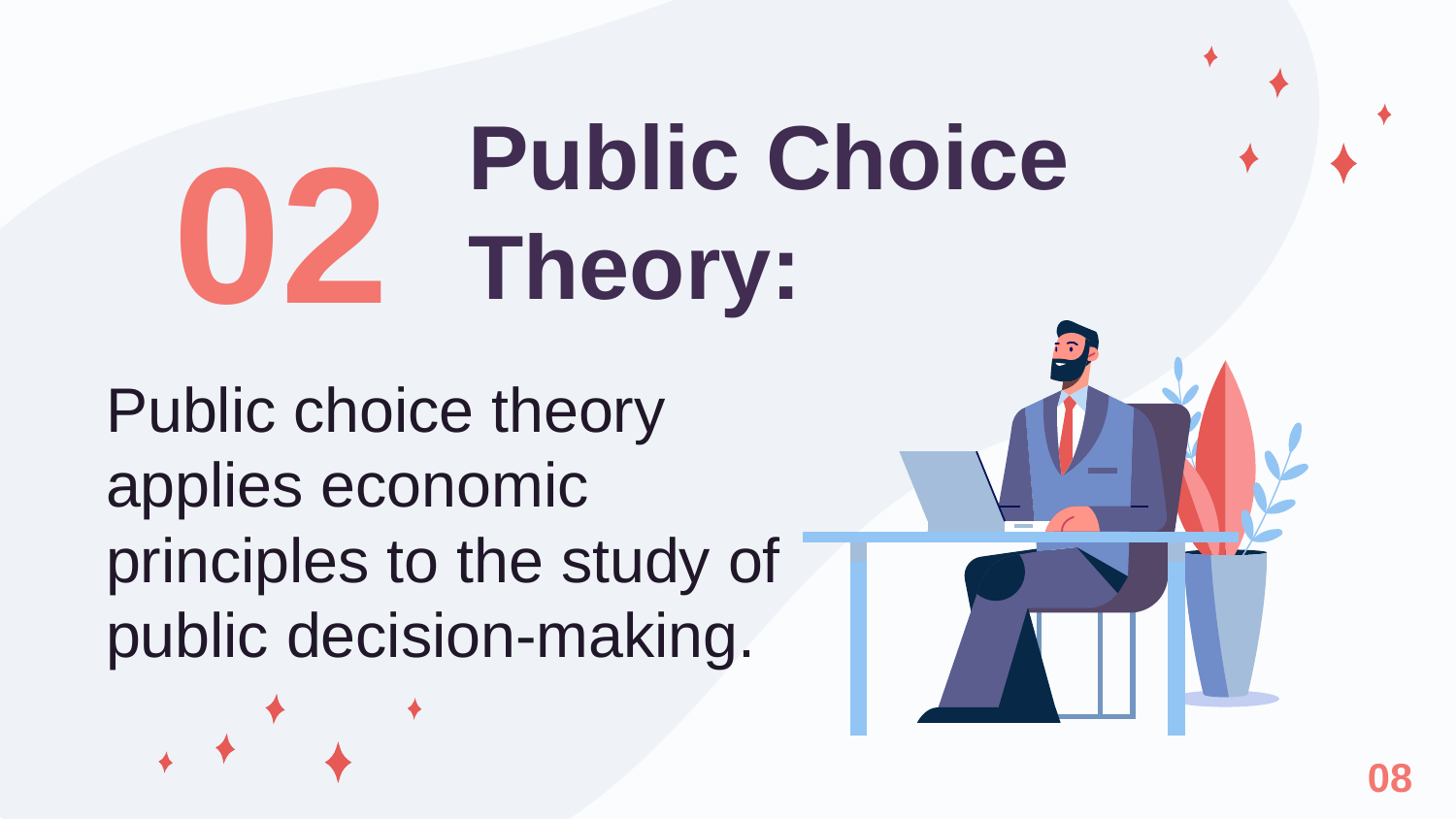

02
# Public Choice Theory:

Public choice theory applies economic principles to the study of public decision-making.

08